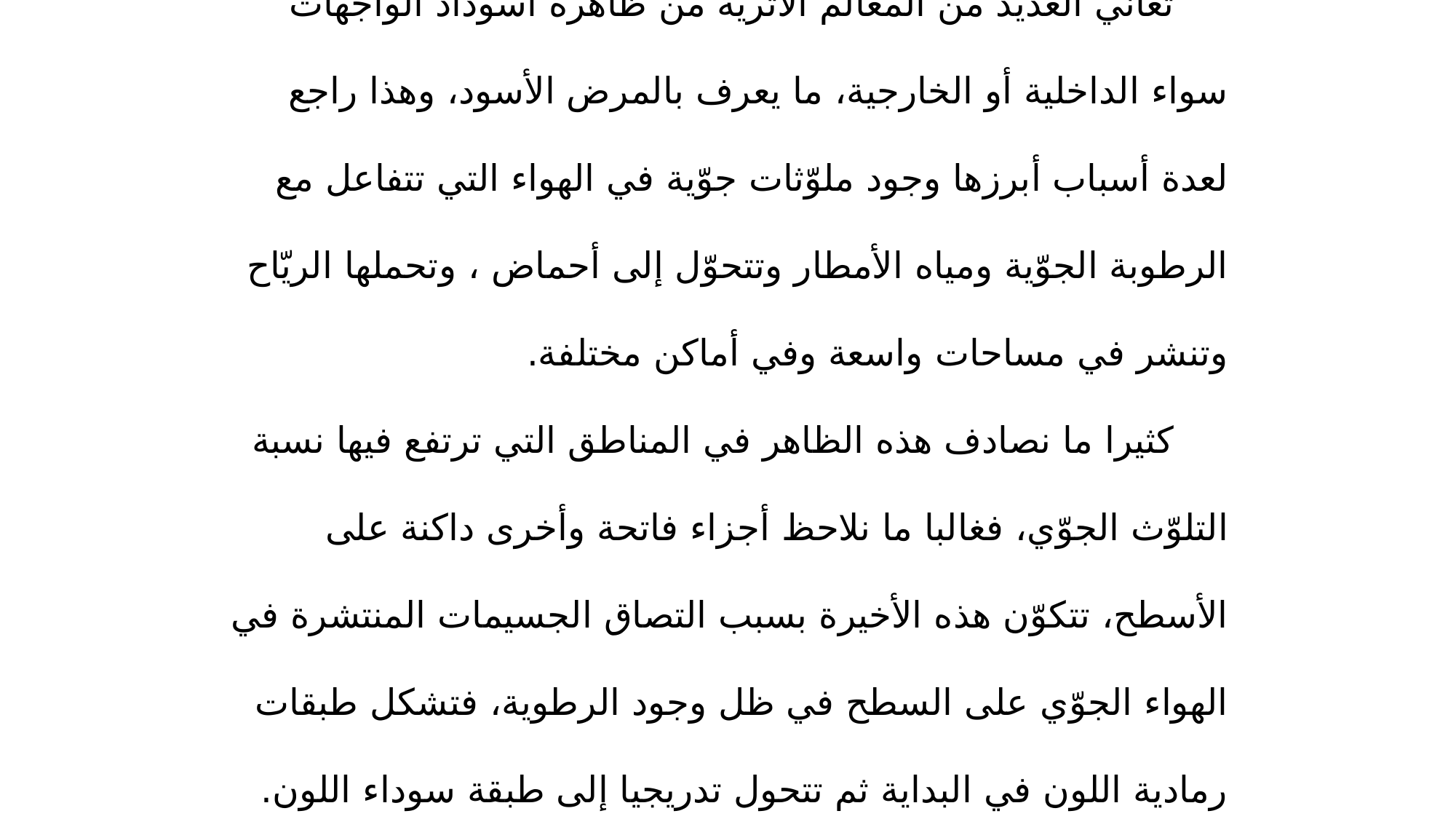

*المرض الأسود:
تعاني العديد من المعالم الأثرية من ظاهرة اسوداد الواجهات سواء الداخلية أو الخارجية، ما يعرف بالمرض الأسود، وهذا راجع لعدة أسباب أبرزها وجود ملوّثات جوّية في الهواء التي تتفاعل مع   الرطوبة الجوّية ومياه الأمطار وتتحوّل إلى أحماض ، وتحملها الريّاح وتنشر في مساحات واسعة وفي أماكن مختلفة.
كثيرا ما نصادف هذه الظاهر في المناطق التي ترتفع فيها نسبة التلوّث الجوّي، فغالبا ما نلاحظ أجزاء فاتحة وأخرى داكنة على الأسطح، تتكوّن هذه الأخيرة بسبب التصاق الجسيمات المنتشرة في الهواء الجوّي على السطح في ظل وجود الرطوية، فتشكل طبقات رمادية اللون في البداية ثم تتحول تدريجيا إلى طبقة سوداء اللون.